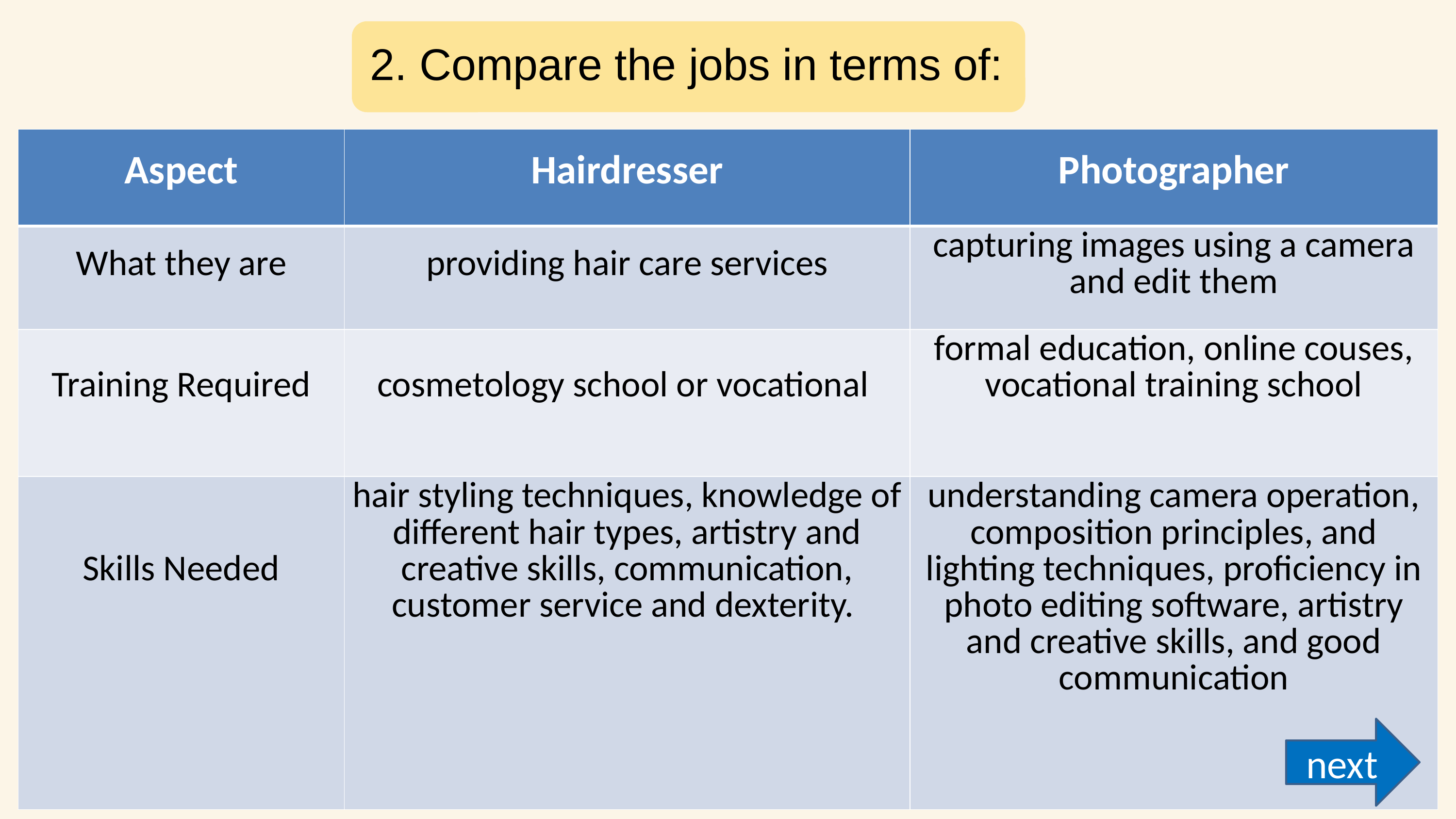

2. Compare the jobs in terms of:
| Aspect | Hairdresser | Photographer |
| --- | --- | --- |
| What they are | providing hair care services | capturing images using a camera and edit them |
| Training Required | cosmetology school or vocational | formal education, online couses, vocational training school |
| Skills Needed | hair styling techniques, knowledge of different hair types, artistry and creative skills, communication, customer service and dexterity. | understanding camera operation, composition principles, and lighting techniques, proficiency in photo editing software, artistry and creative skills, and good communication |
next